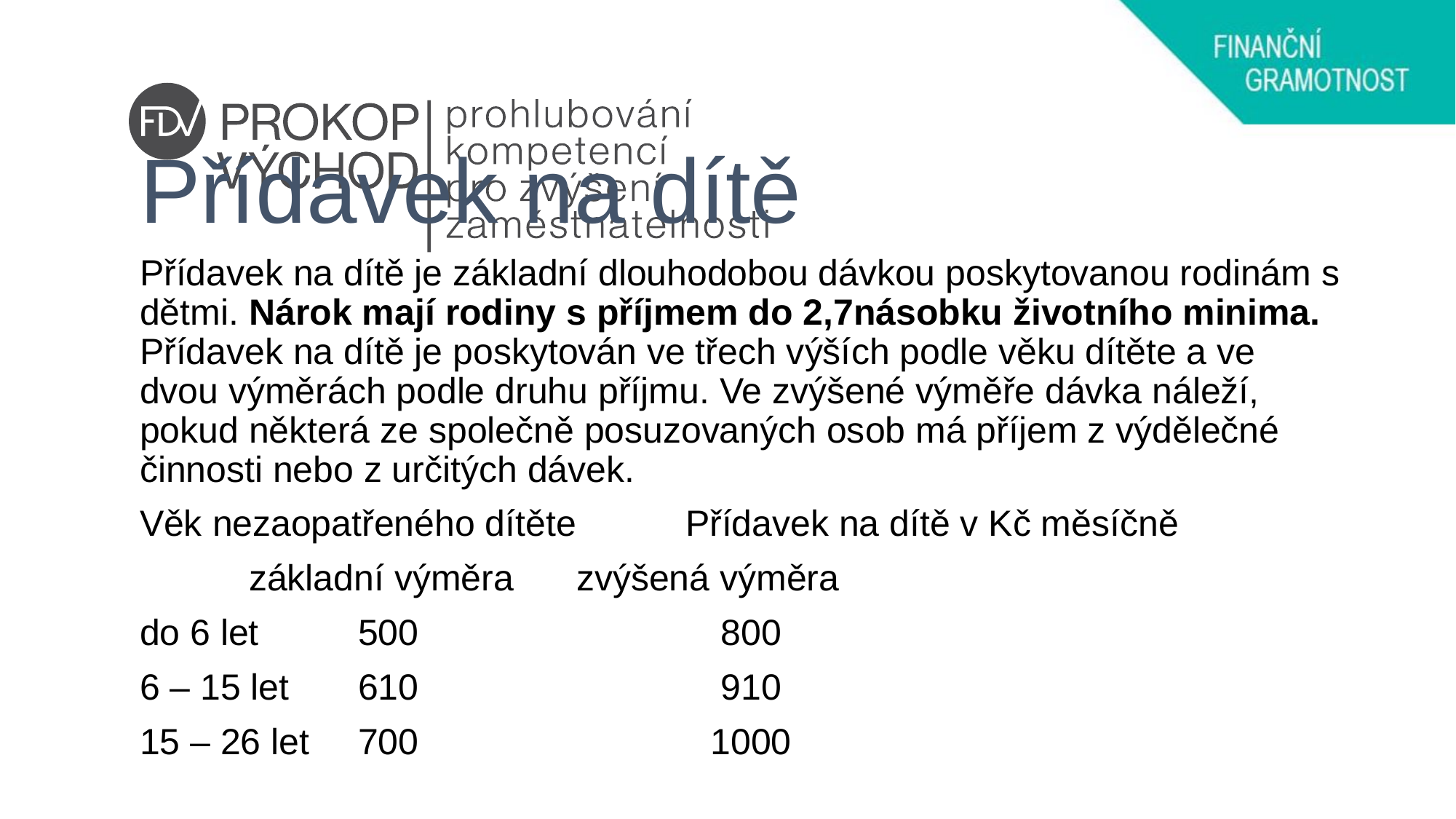

# Přídavek na dítě
Přídavek na dítě je základní dlouhodobou dávkou poskytovanou rodinám s dětmi. Nárok mají rodiny s příjmem do 2,7násobku životního minima. Přídavek na dítě je poskytován ve třech výších podle věku dítěte a ve dvou výměrách podle druhu příjmu. Ve zvýšené výměře dávka náleží, pokud některá ze společně posuzovaných osob má příjem z výdělečné činnosti nebo z určitých dávek.
Věk nezaopatřeného dítěte	Přídavek na dítě v Kč měsíčně
	základní výměra	zvýšená výměra
do 6 let	500	                         800
6 – 15 let	610	                         910
15 – 26 let	700	                        1000